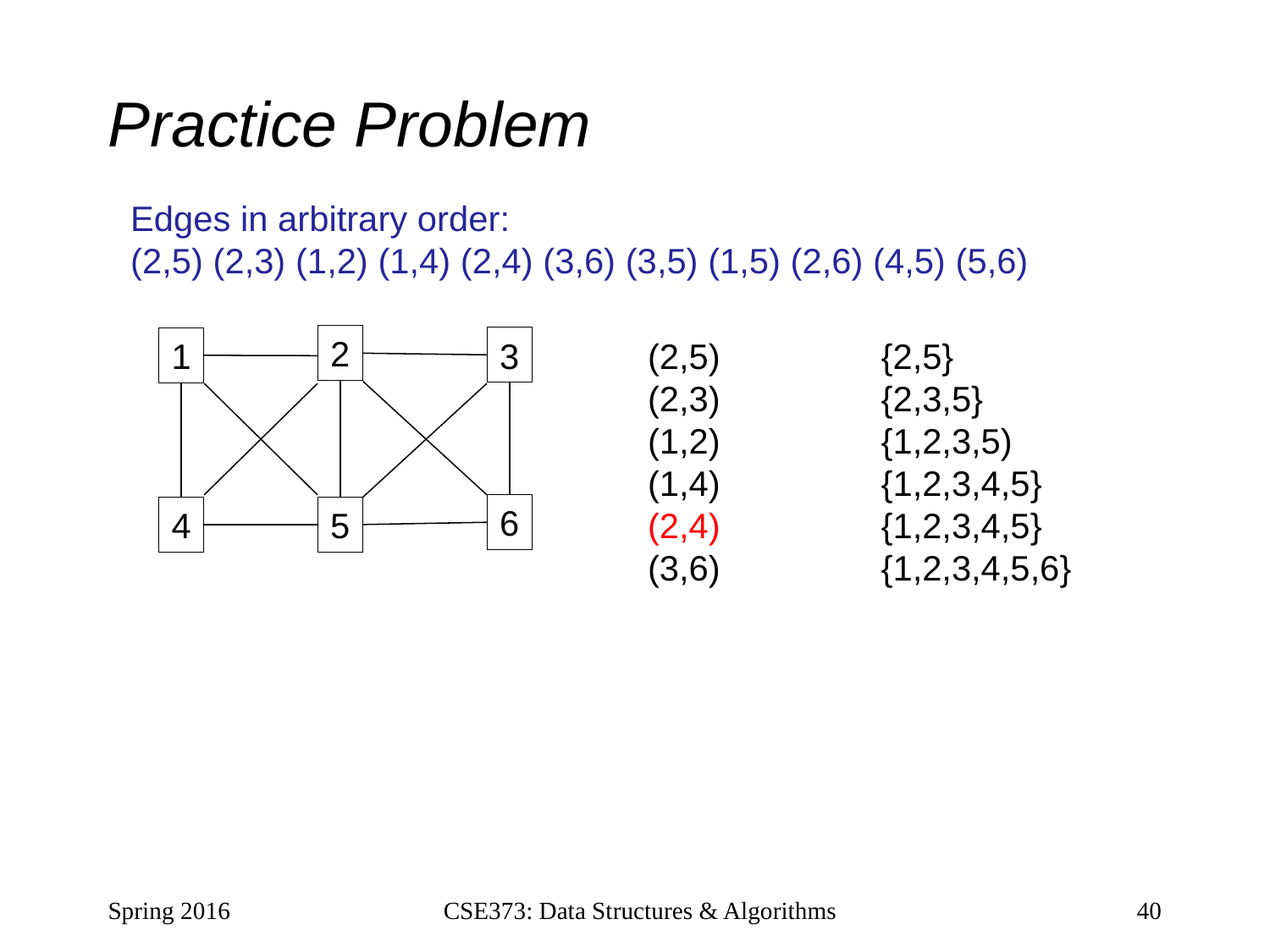

# Practice Problem
Edges in arbitrary order:
(2,5) (2,3) (1,2) (1,4) (2,4) (3,6) (3,5) (1,5) (2,6) (4,5) (5,6)
2
3
1
(2,5)
(2,3)
(1,2)
(1,4)
(2,4)
(3,6)
{2,5}
{2,3,5}
{1,2,3,5)
{1,2,3,4,5}
{1,2,3,4,5}
{1,2,3,4,5,6}
6
4
5
Spring 2016
CSE373: Data Structures & Algorithms
40